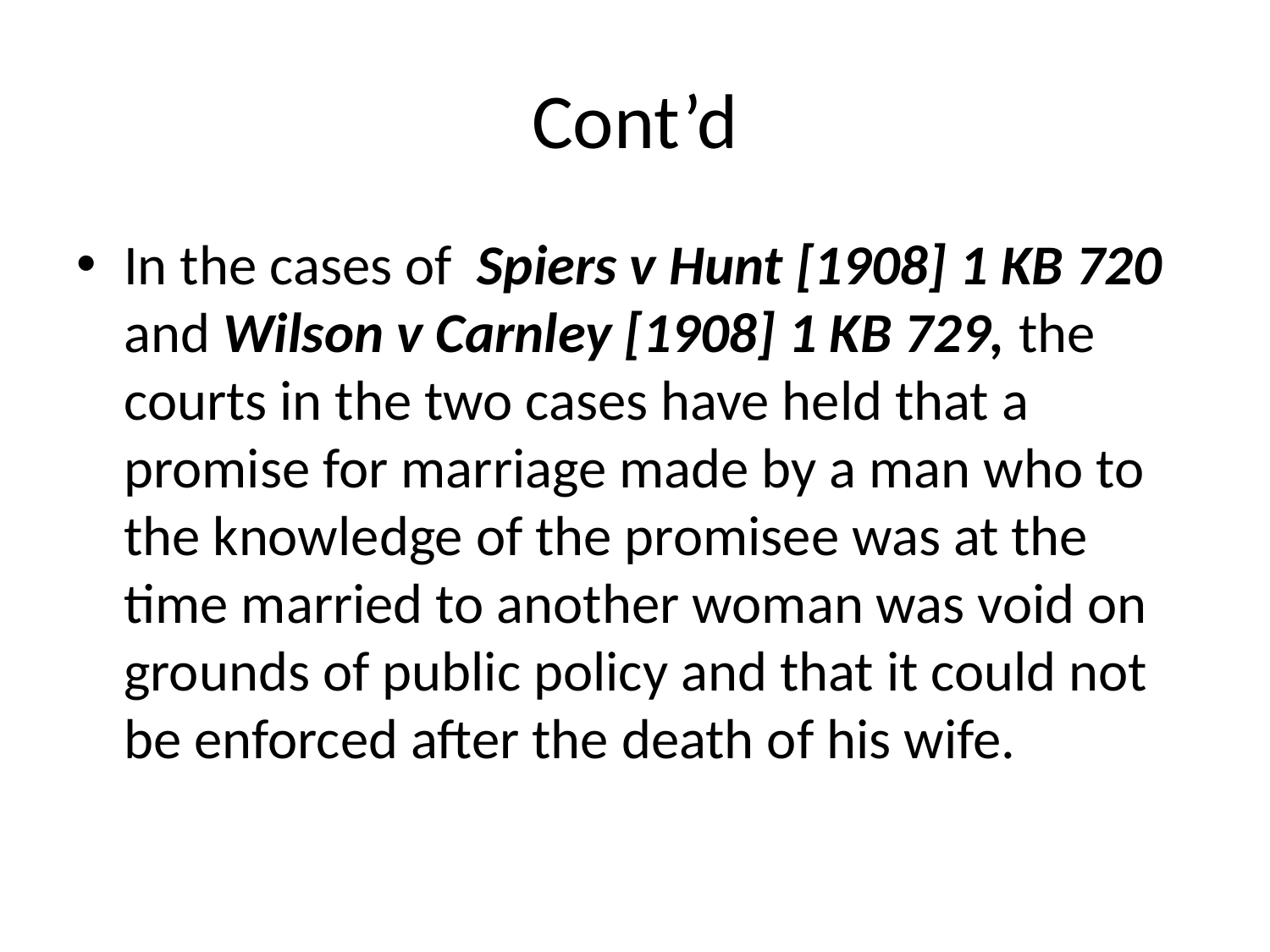

# Cont’d
In the cases of  Spiers v Hunt [1908] 1 KB 720 and Wilson v Carnley [1908] 1 KB 729, the courts in the two cases have held that a promise for marriage made by a man who to the knowledge of the promisee was at the time married to another woman was void on grounds of public policy and that it could not be enforced after the death of his wife.